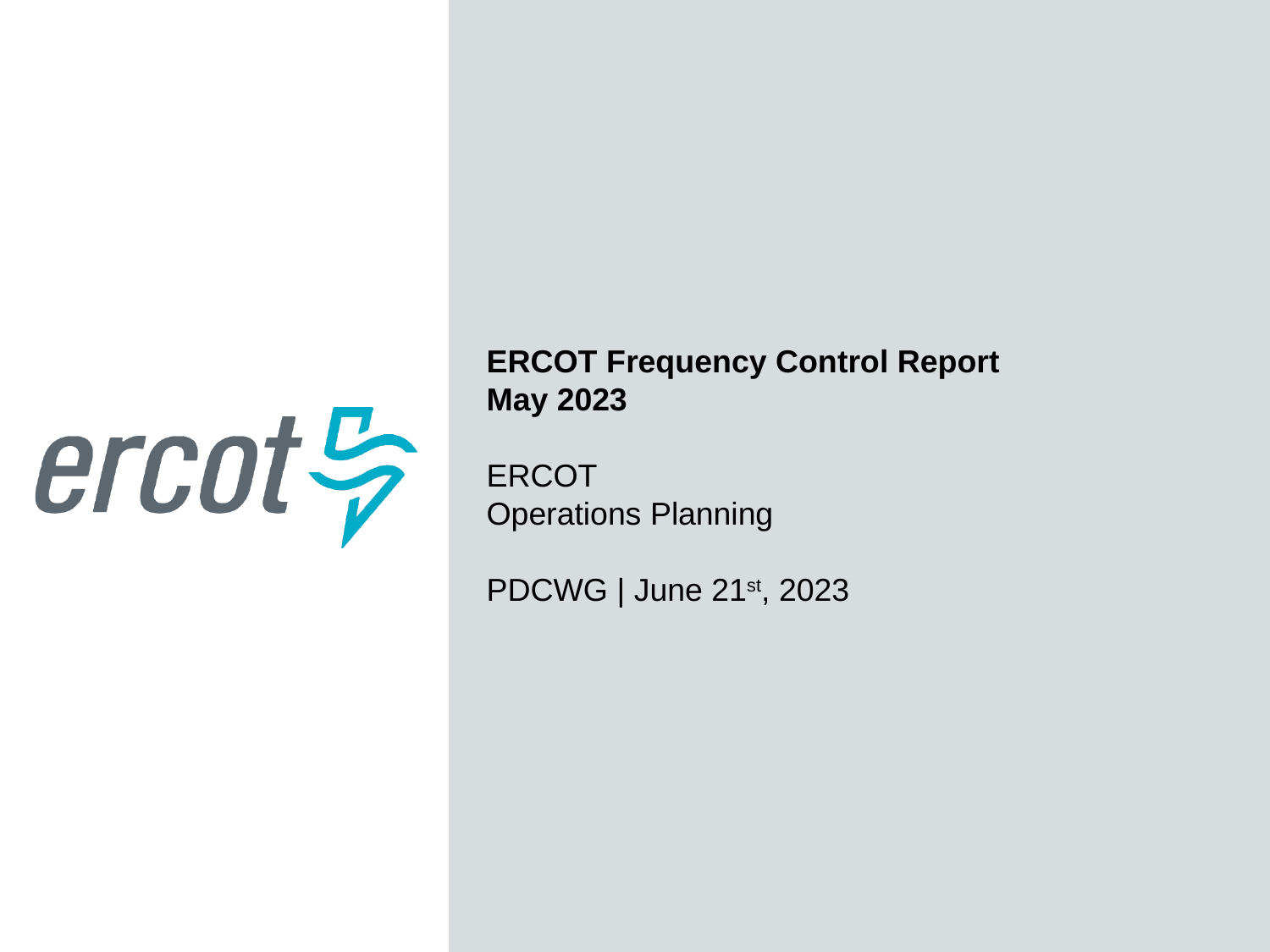

ERCOT Frequency Control Report
May 2023

ERCOT
Operations Planning

PDCWG | June 21st, 2023